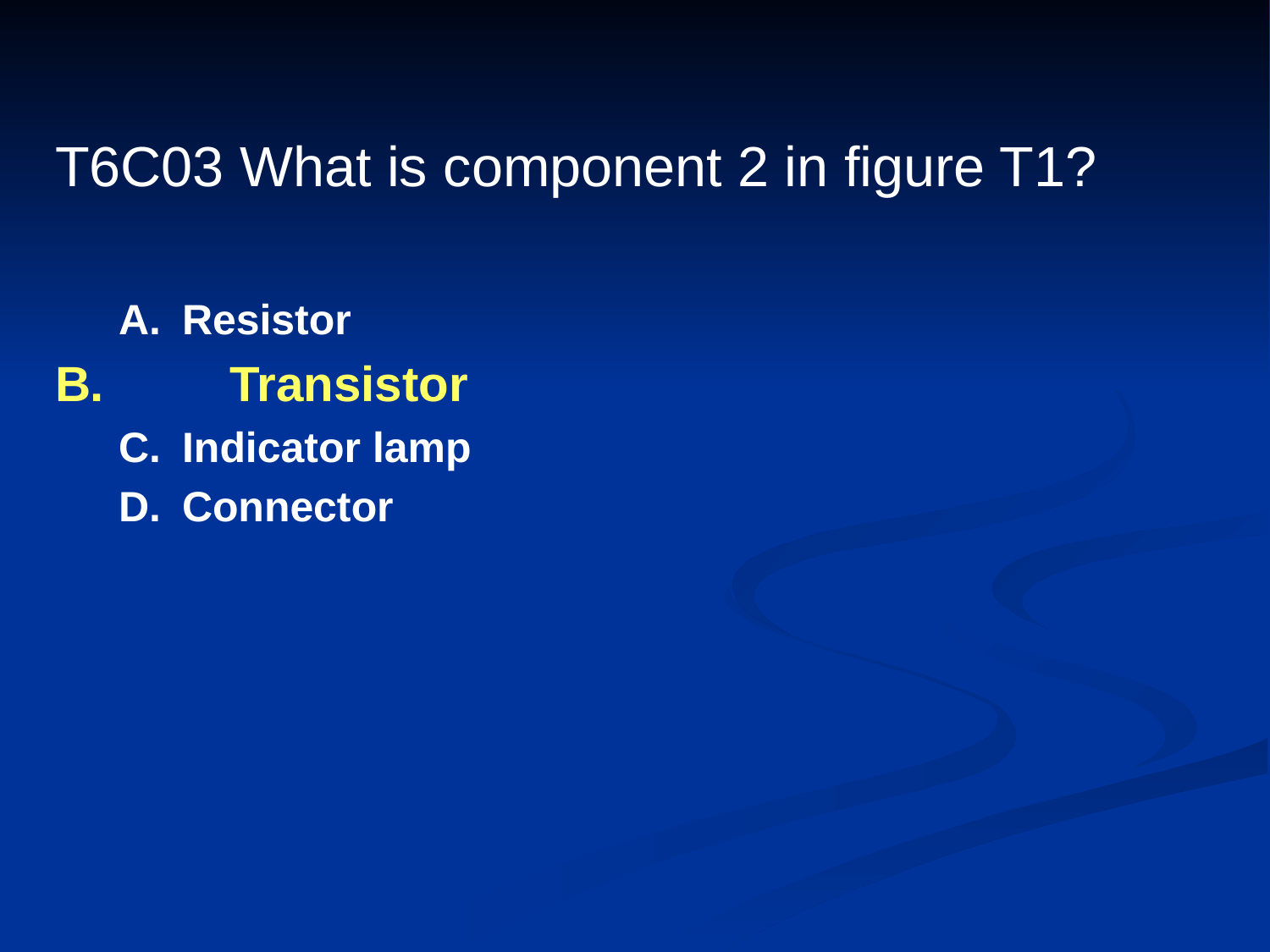

# T6C03 What is component 2 in figure T1?
A.	Resistor
B.	Transistor
C.	Indicator lamp
D.	Connector